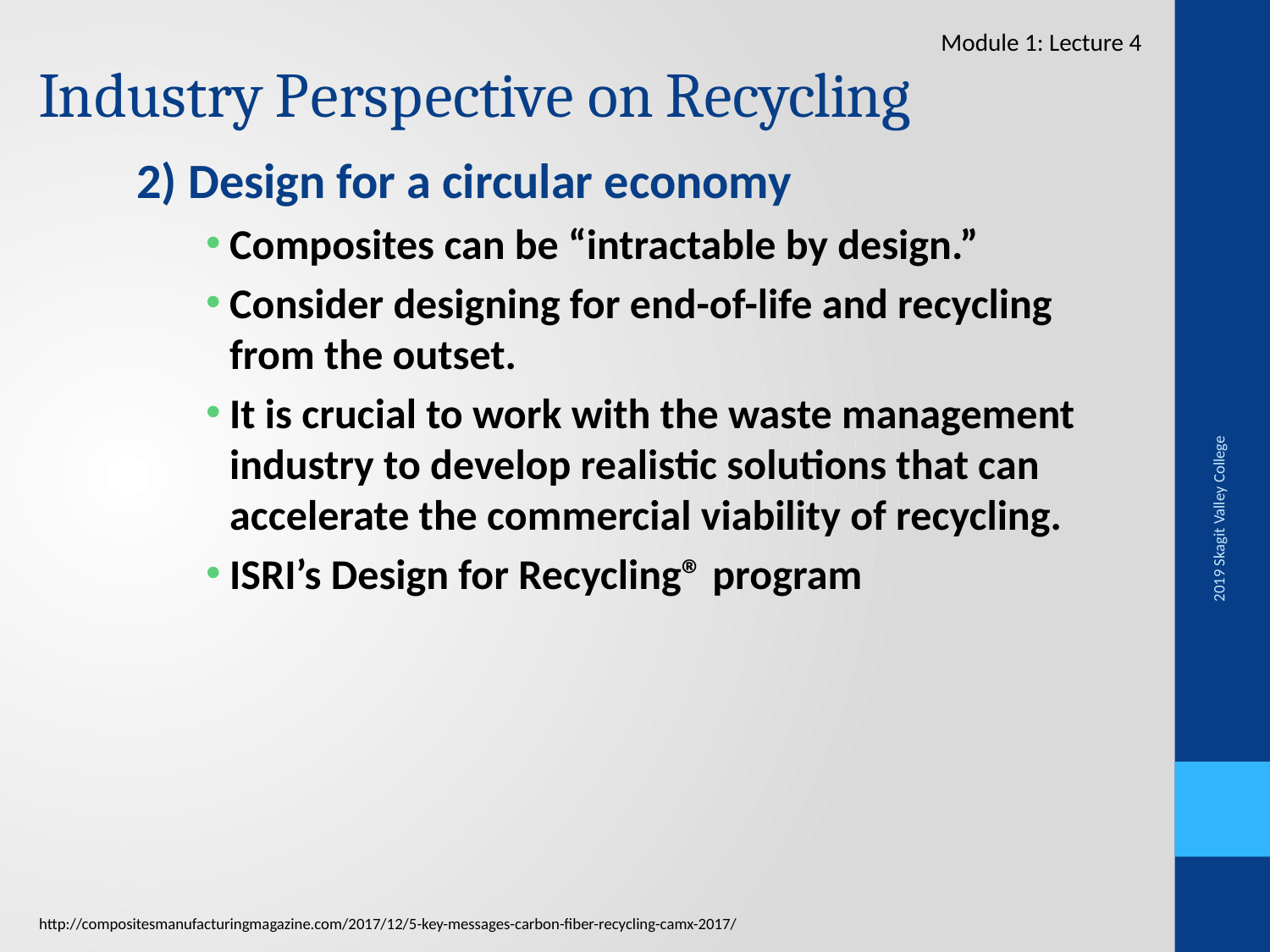

# Industry Perspective on Recycling
Module 1: Lecture 4
2) Design for a circular economy
Composites can be “intractable by design.”
Consider designing for end-of-life and recycling from the outset.
It is crucial to work with the waste management industry to develop realistic solutions that can accelerate the commercial viability of recycling.
ISRI’s Design for Recycling® program
2019 Skagit Valley College
http://compositesmanufacturingmagazine.com/2017/12/5-key-messages-carbon-fiber-recycling-camx-2017/